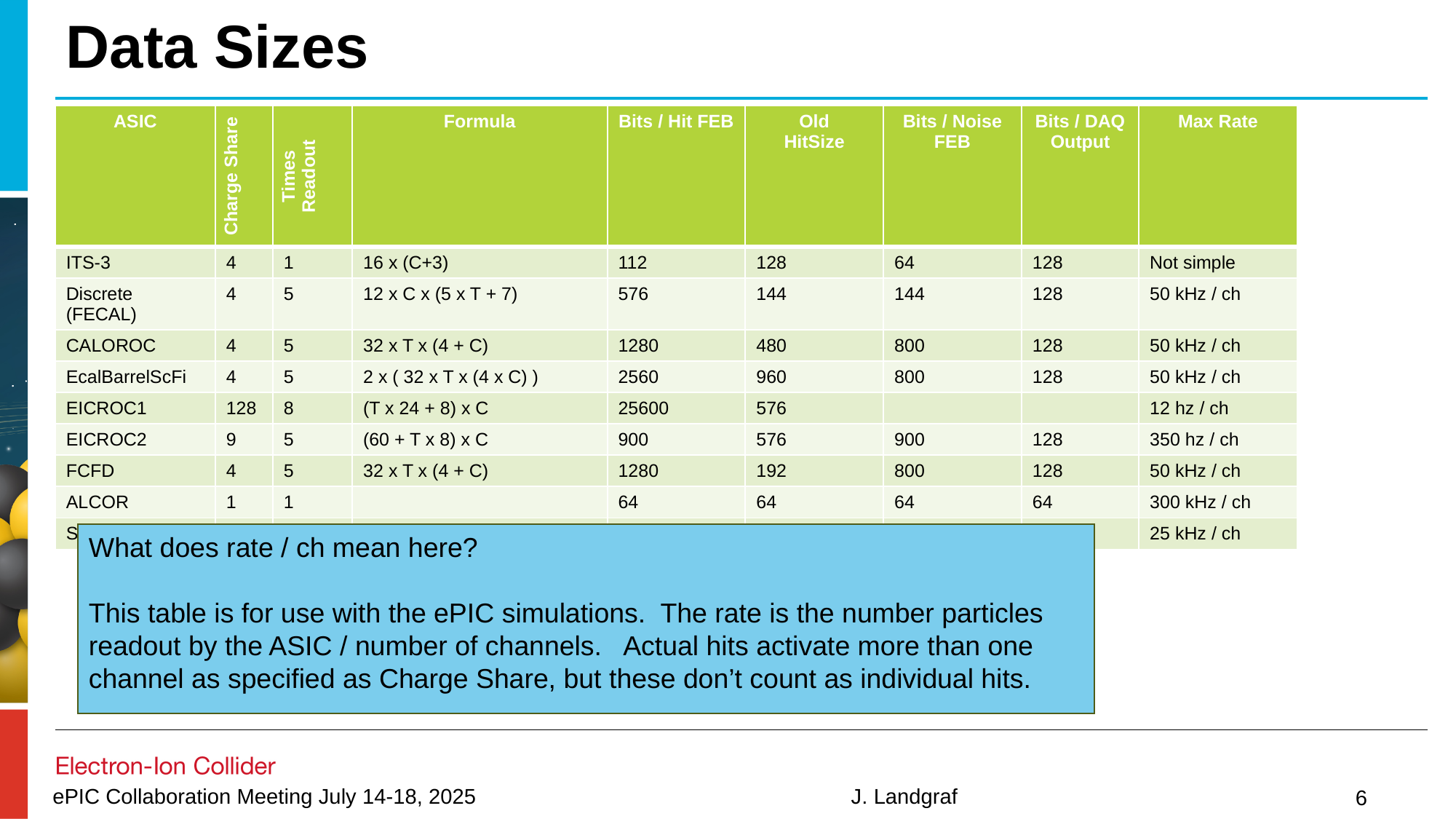

# Data Sizes
| ASIC | Charge Share | Times Readout | Formula | Bits / Hit FEB | Old HitSize | Bits / Noise FEB | Bits / DAQ Output | Max Rate |
| --- | --- | --- | --- | --- | --- | --- | --- | --- |
| ITS-3 | 4 | 1 | 16 x (C+3) | 112 | 128 | 64 | 128 | Not simple |
| Discrete (FECAL) | 4 | 5 | 12 x C x (5 x T + 7) | 576 | 144 | 144 | 128 | 50 kHz / ch |
| CALOROC | 4 | 5 | 32 x T x (4 + C) | 1280 | 480 | 800 | 128 | 50 kHz / ch |
| EcalBarrelScFi | 4 | 5 | 2 x ( 32 x T x (4 x C) ) | 2560 | 960 | 800 | 128 | 50 kHz / ch |
| EICROC1 | 128 | 8 | (T x 24 + 8) x C | 25600 | 576 |  |  | 12 hz / ch |
| EICROC2 | 9 | 5 | (60 + T x 8) x C | 900 | 576 | 900 | 128 | 350 hz / ch |
| FCFD | 4 | 5 | 32 x T x (4 + C) | 1280 | 192 | 800 | 128 | 50 kHz / ch |
| ALCOR | 1 | 1 |  | 64 | 64 | 64 | 64 | 300 kHz / ch |
| SALSA | 4 | 5 | C \* (T + 4) \* 32 | 1152 | 320 | 288 | 128 | 25 kHz / ch |
What does rate / ch mean here?

This table is for use with the ePIC simulations.  The rate is the number particles readout by the ASIC / number of channels.   Actual hits activate more than one channel as specified as Charge Share, but these don’t count as individual hits.